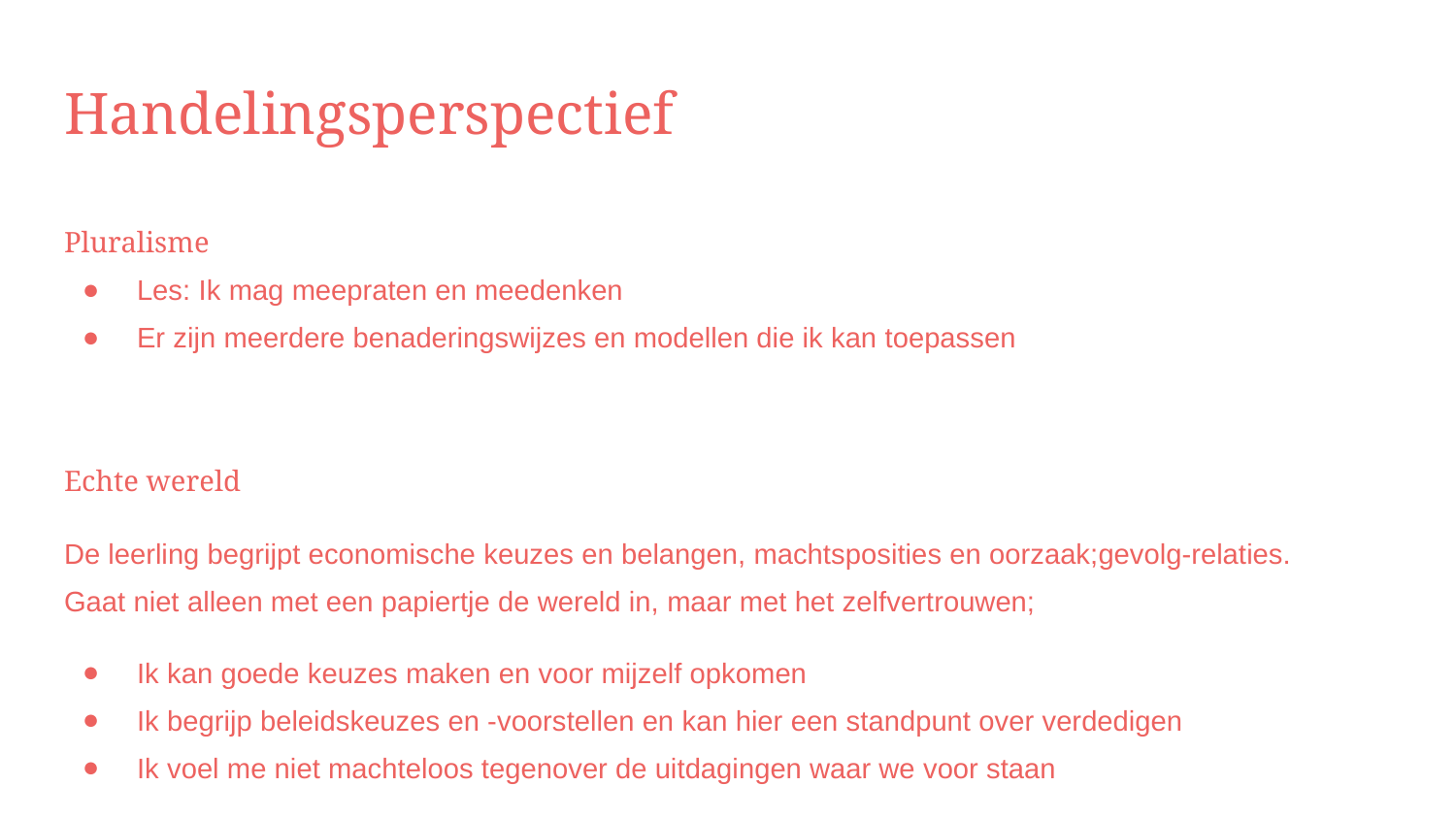

# Handelingsperspectief
Pluralisme
Les: Ik mag meepraten en meedenken
Er zijn meerdere benaderingswijzes en modellen die ik kan toepassen

Echte wereld
De leerling begrijpt economische keuzes en belangen, machtsposities en oorzaak;gevolg-relaties.
Gaat niet alleen met een papiertje de wereld in, maar met het zelfvertrouwen;
Ik kan goede keuzes maken en voor mijzelf opkomen
Ik begrijp beleidskeuzes en -voorstellen en kan hier een standpunt over verdedigen
Ik voel me niet machteloos tegenover de uitdagingen waar we voor staan